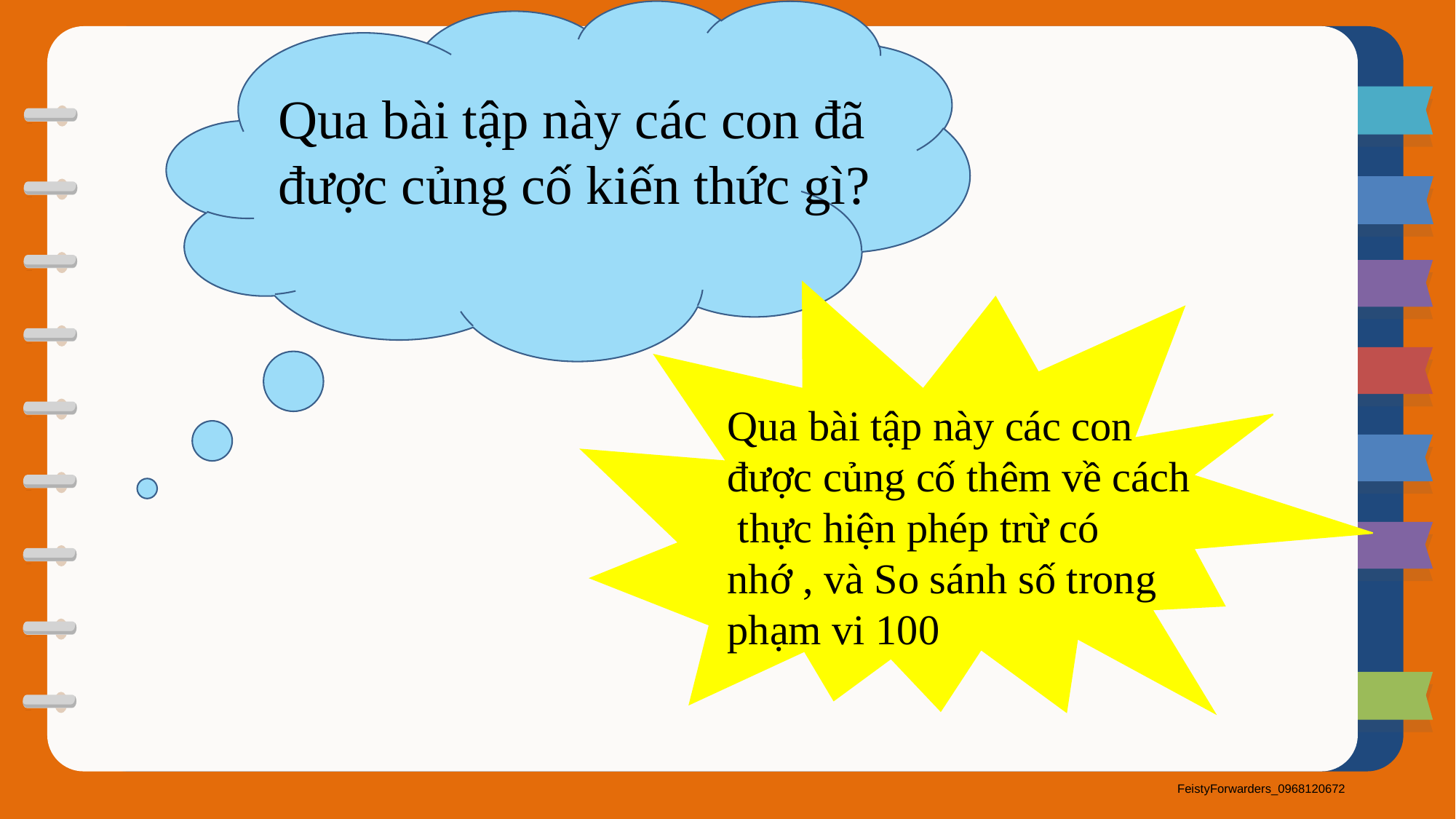

Qua bài tập này các con đã được củng cố kiến thức gì?

Qua bài tập này các con được củng cố thêm về cách  thực hiện phép trừ có nhớ , và So sánh số trong phạm vi 100